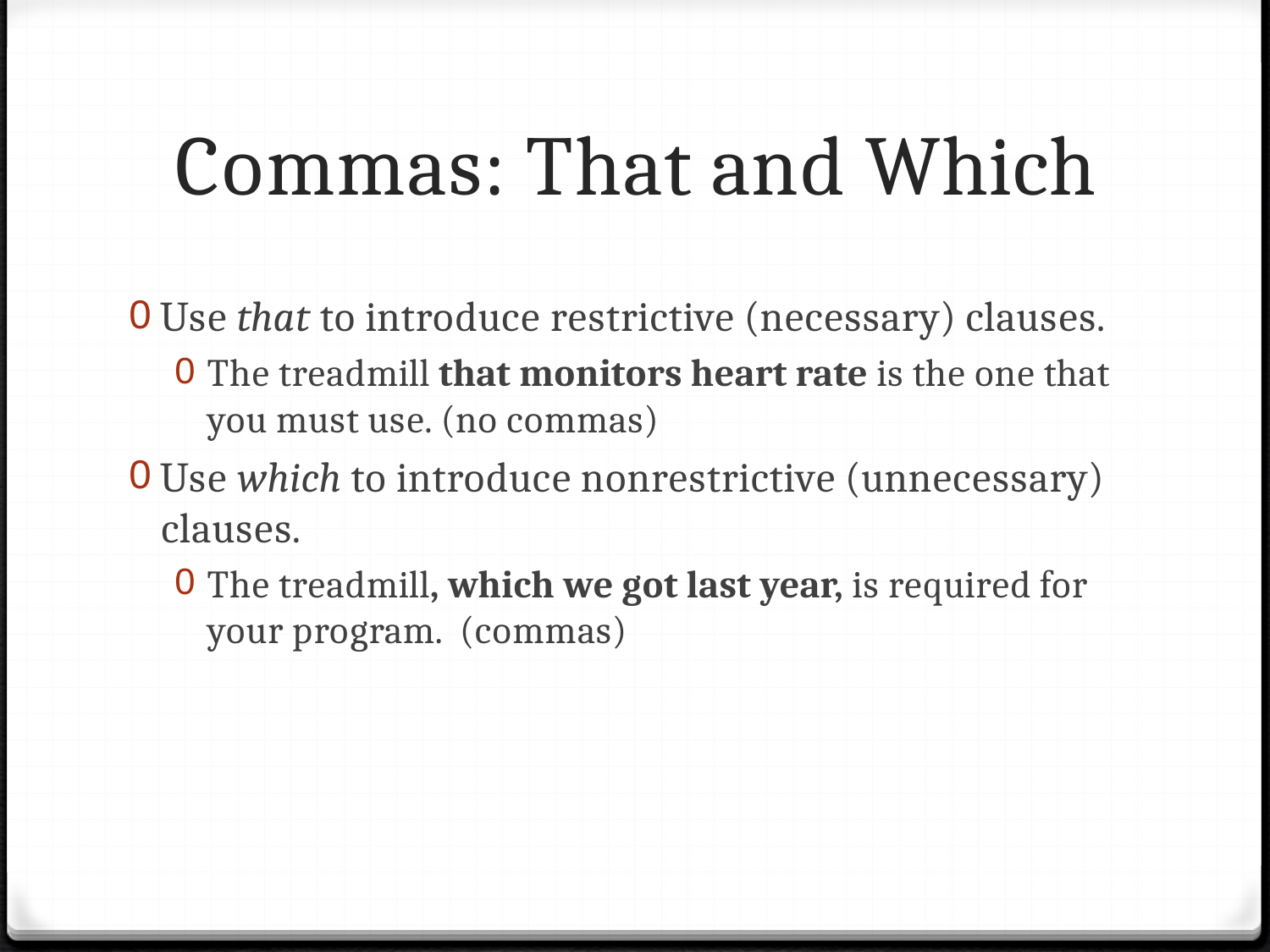

# Commas: That and Which
Use that to introduce restrictive (necessary) clauses.
The treadmill that monitors heart rate is the one that you must use. (no commas)
Use which to introduce nonrestrictive (unnecessary) clauses.
The treadmill, which we got last year, is required for your program.  (commas)